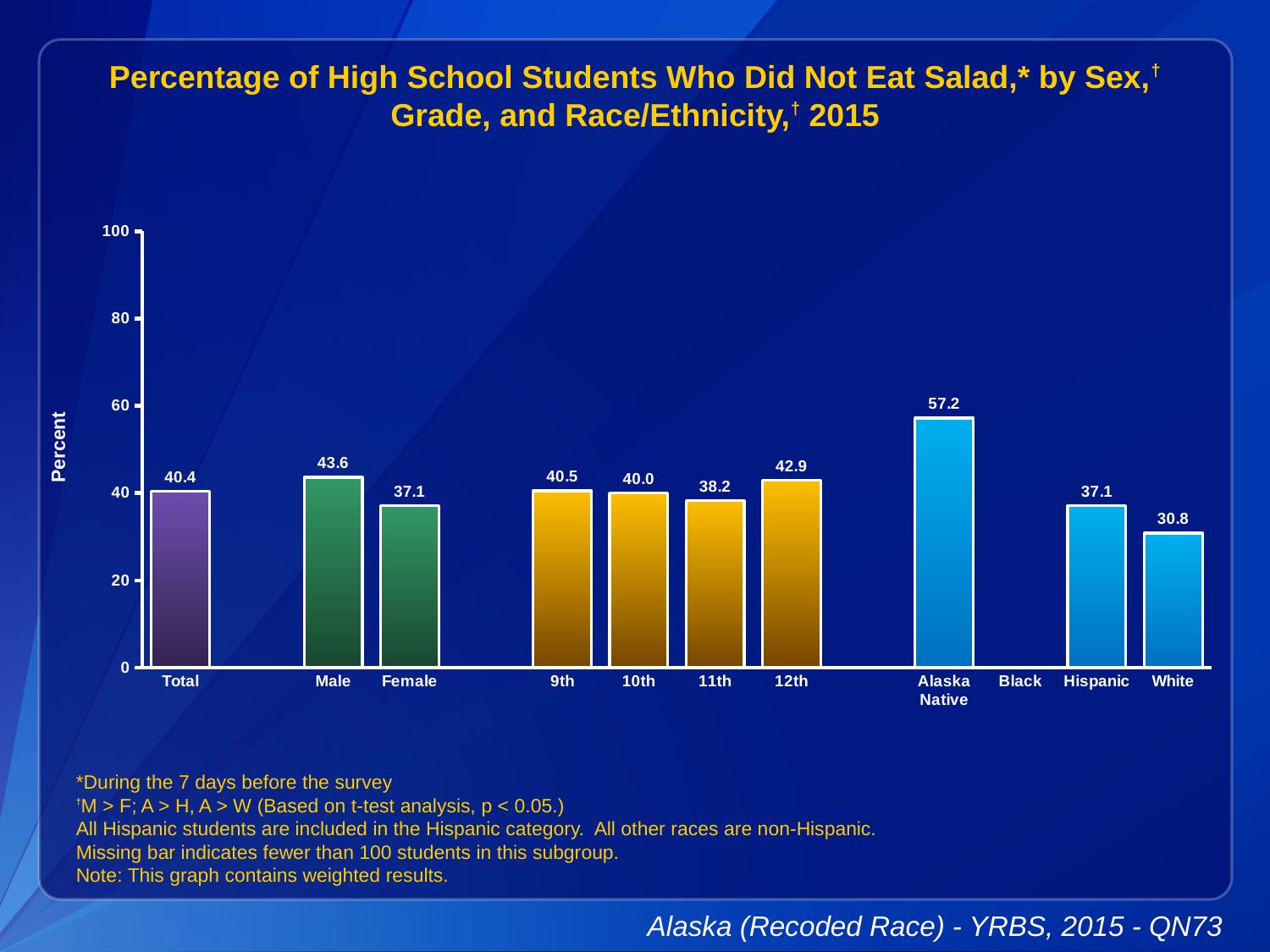

Percentage of High School Students Who Did Not Eat Salad,* by Sex,† Grade, and Race/Ethnicity,† 2015

### Chart

| Category | Series 1 |
|---|---|
| Total | 40.4 |
|  | None |
| Male | 43.6 |
| Female | 37.1 |
|  | None |
| 9th | 40.5 |
| 10th | 40.0 |
| 11th | 38.2 |
| 12th | 42.9 |
|  | None |
| Alaska Native | 57.2 |
| Black | None |
| Hispanic | 37.1 |
| White | 30.8 |
*During the 7 days before the survey
†M > F; A > H, A > W (Based on t-test analysis, p < 0.05.)
All Hispanic students are included in the Hispanic category.  All other races are non-Hispanic.
Missing bar indicates fewer than 100 students in this subgroup.
Note: This graph contains weighted results.
Alaska (Recoded Race) - YRBS, 2015 - QN73